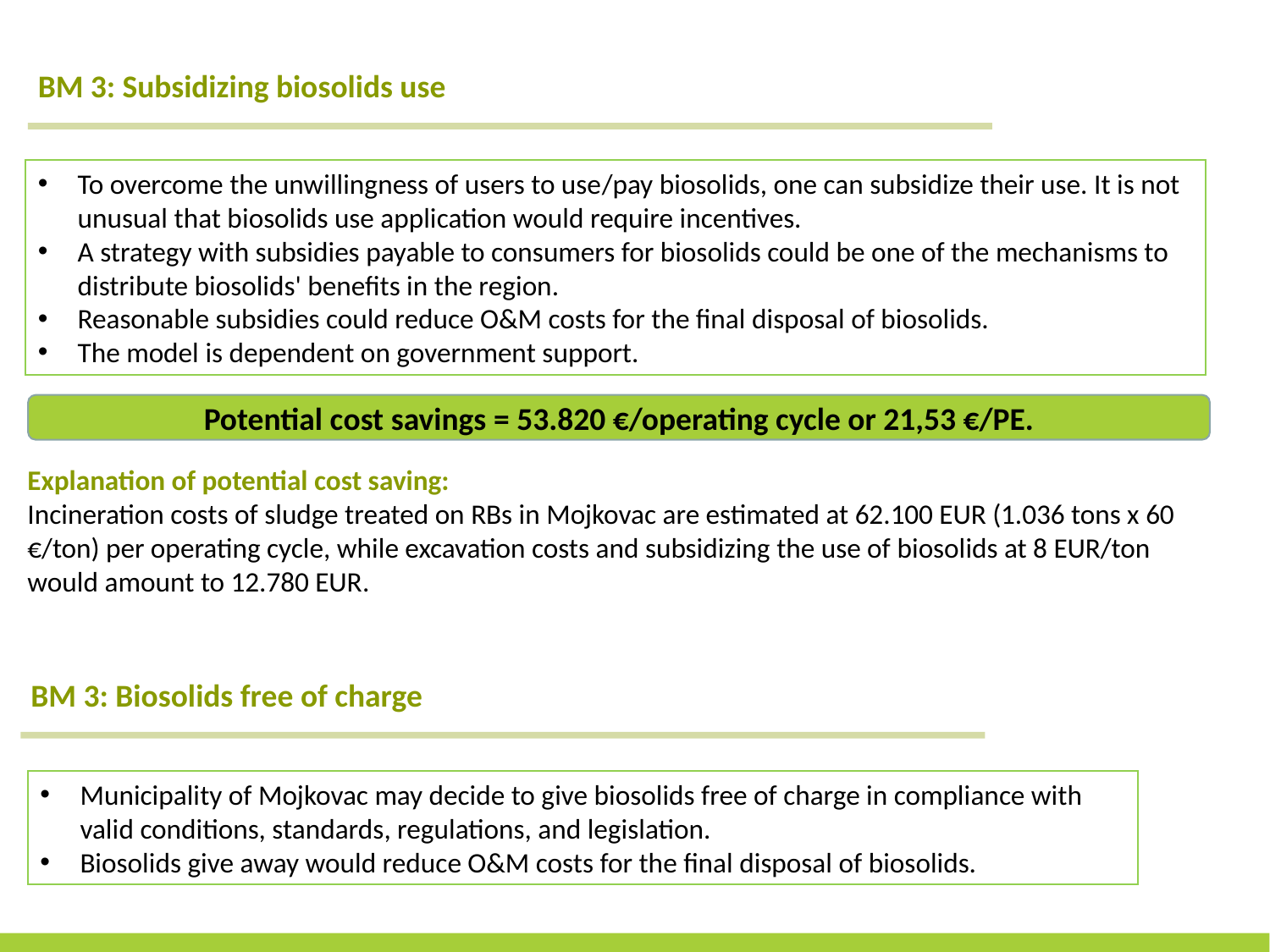

BM 3: Subsidizing biosolids use
To overcome the unwillingness of users to use/pay biosolids, one can subsidize their use. It is not unusual that biosolids use application would require incentives.
A strategy with subsidies payable to consumers for biosolids could be one of the mechanisms to distribute biosolids' benefits in the region.
Reasonable subsidies could reduce O&M costs for the final disposal of biosolids.
The model is dependent on government support.
Potential cost savings = 53.820 €/operating cycle or 21,53 €/PE.
Explanation of potential cost saving:
Incineration costs of sludge treated on RBs in Mojkovac are estimated at 62.100 EUR (1.036 tons x 60 €/ton) per operating cycle, while excavation costs and subsidizing the use of biosolids at 8 EUR/ton would amount to 12.780 EUR.
BM 3: Biosolids free of charge
Municipality of Mojkovac may decide to give biosolids free of charge in compliance with valid conditions, standards, regulations, and legislation.
Biosolids give away would reduce O&M costs for the final disposal of biosolids.